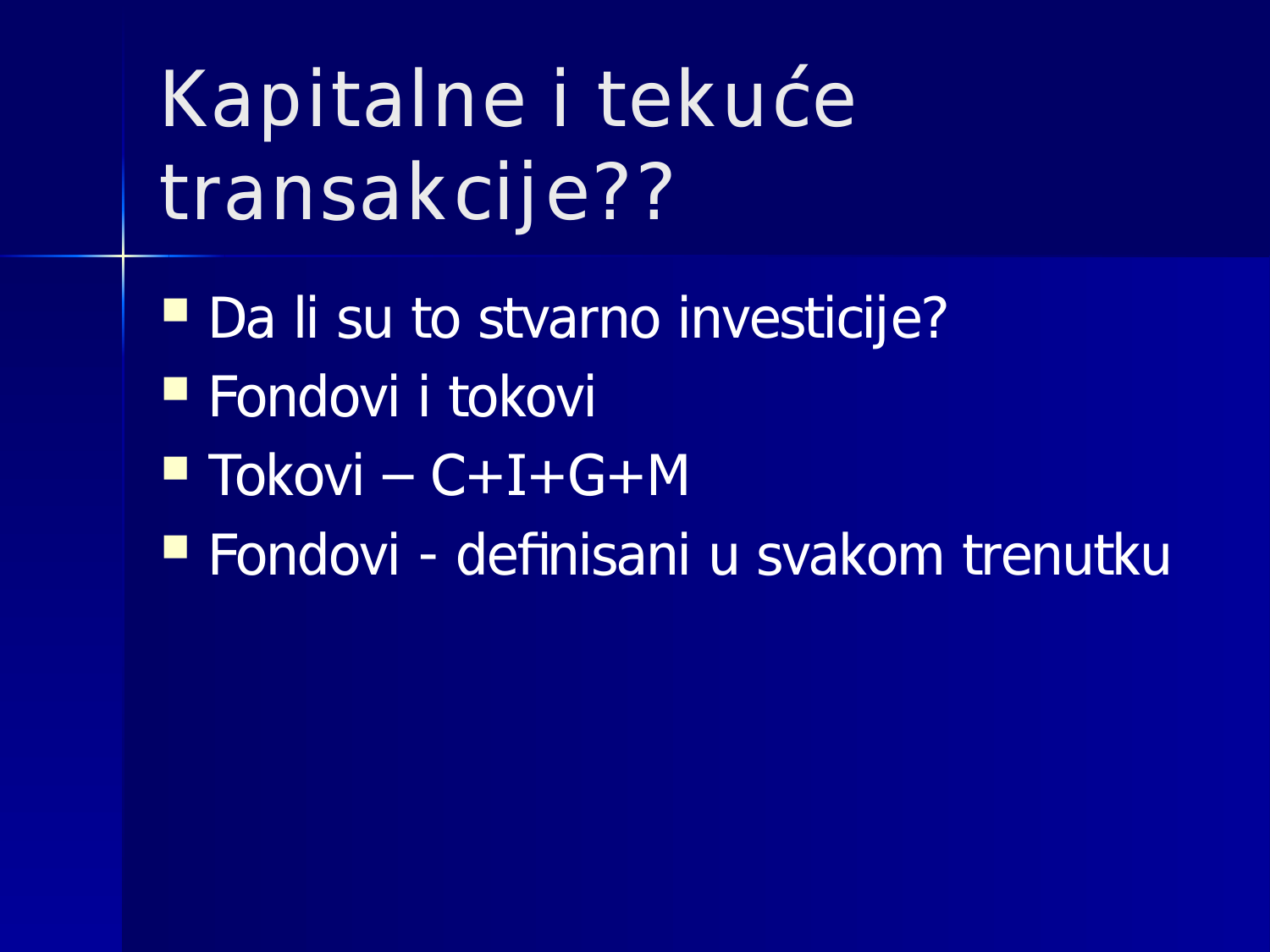

# Kapitalne i tekuće transakcije??
Da li su to stvarno investicije?
Fondovi i tokovi
Tokovi – C+I+G+M
Fondovi - definisani u svakom trenutku